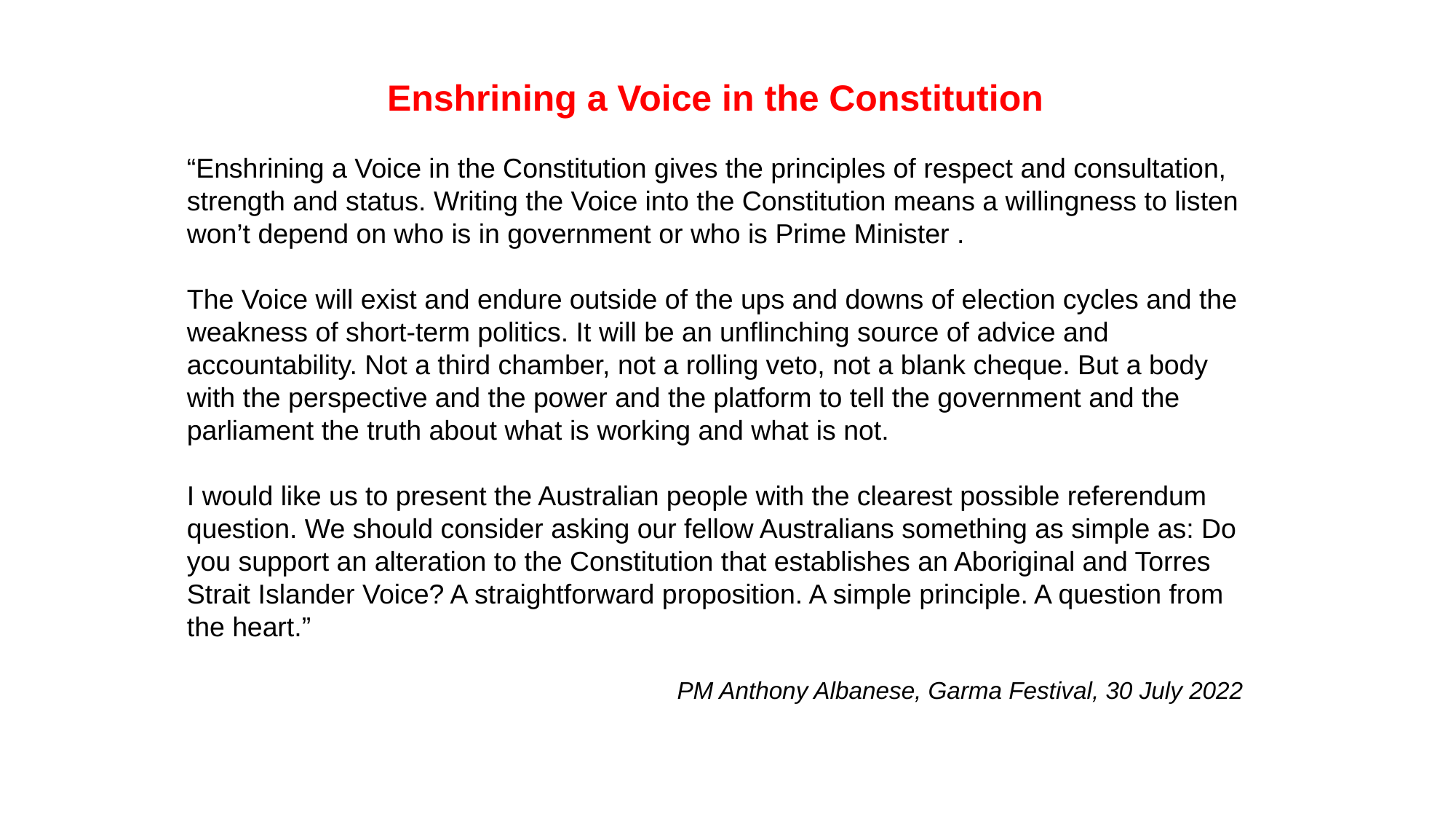

Enshrining a Voice in the Constitution

“Enshrining a Voice in the Constitution gives the principles of respect and consultation, strength and status. Writing the Voice into the Constitution means a willingness to listen won’t depend on who is in government or who is Prime Minister .

The Voice will exist and endure outside of the ups and downs of election cycles and the weakness of short-term politics. It will be an unflinching source of advice and accountability. Not a third chamber, not a rolling veto, not a blank cheque. But a body with the perspective and the power and the platform to tell the government and the parliament the truth about what is working and what is not.

I would like us to present the Australian people with the clearest possible referendum question. We should consider asking our fellow Australians something as simple as: Do you support an alteration to the Constitution that establishes an Aboriginal and Torres Strait Islander Voice? A straightforward proposition. A simple principle. A question from the heart.”

PM Anthony Albanese, Garma Festival, 30 July 2022